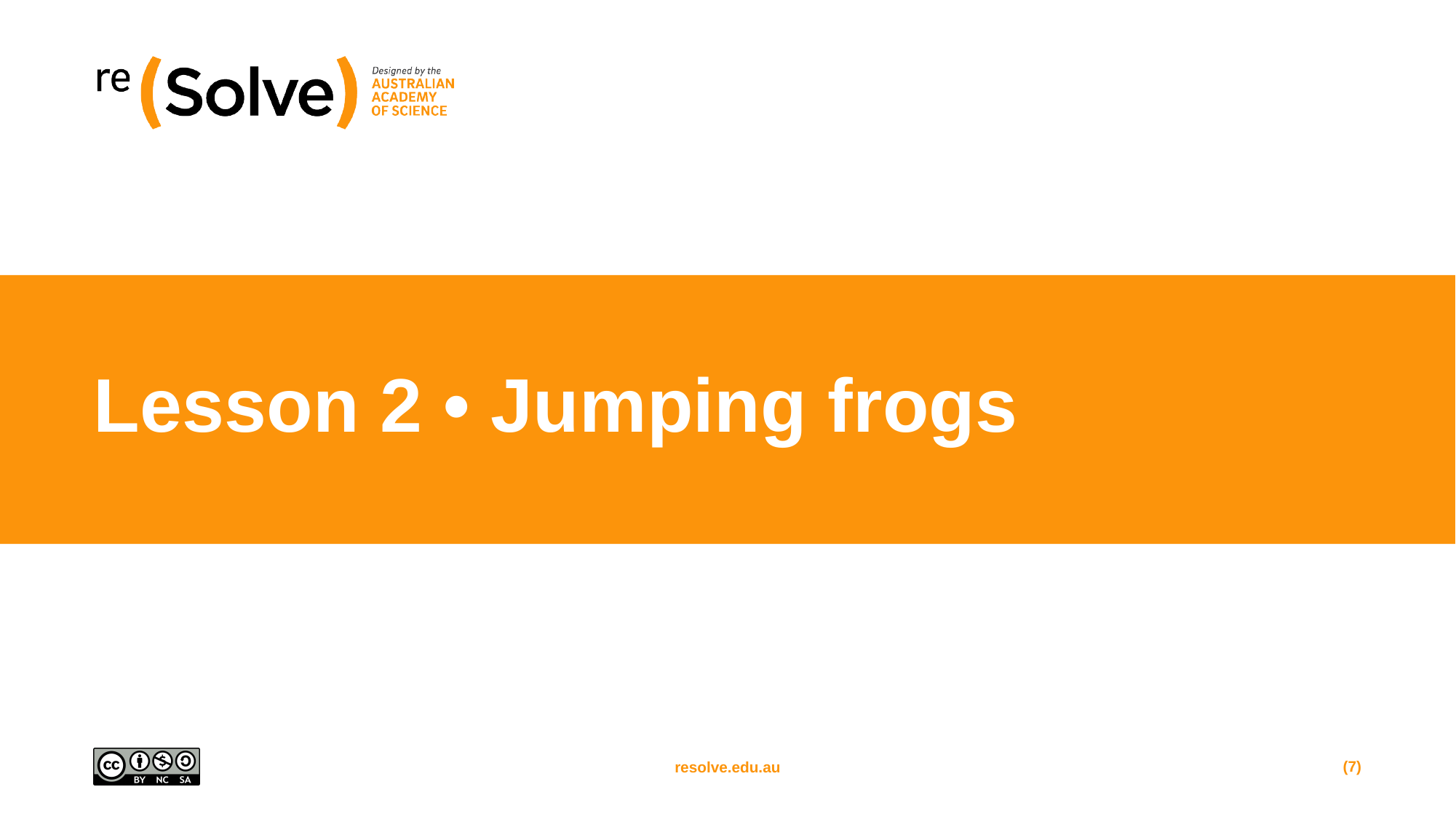

# Lesson 2 • Jumping frogs
(7)
resolve.edu.au